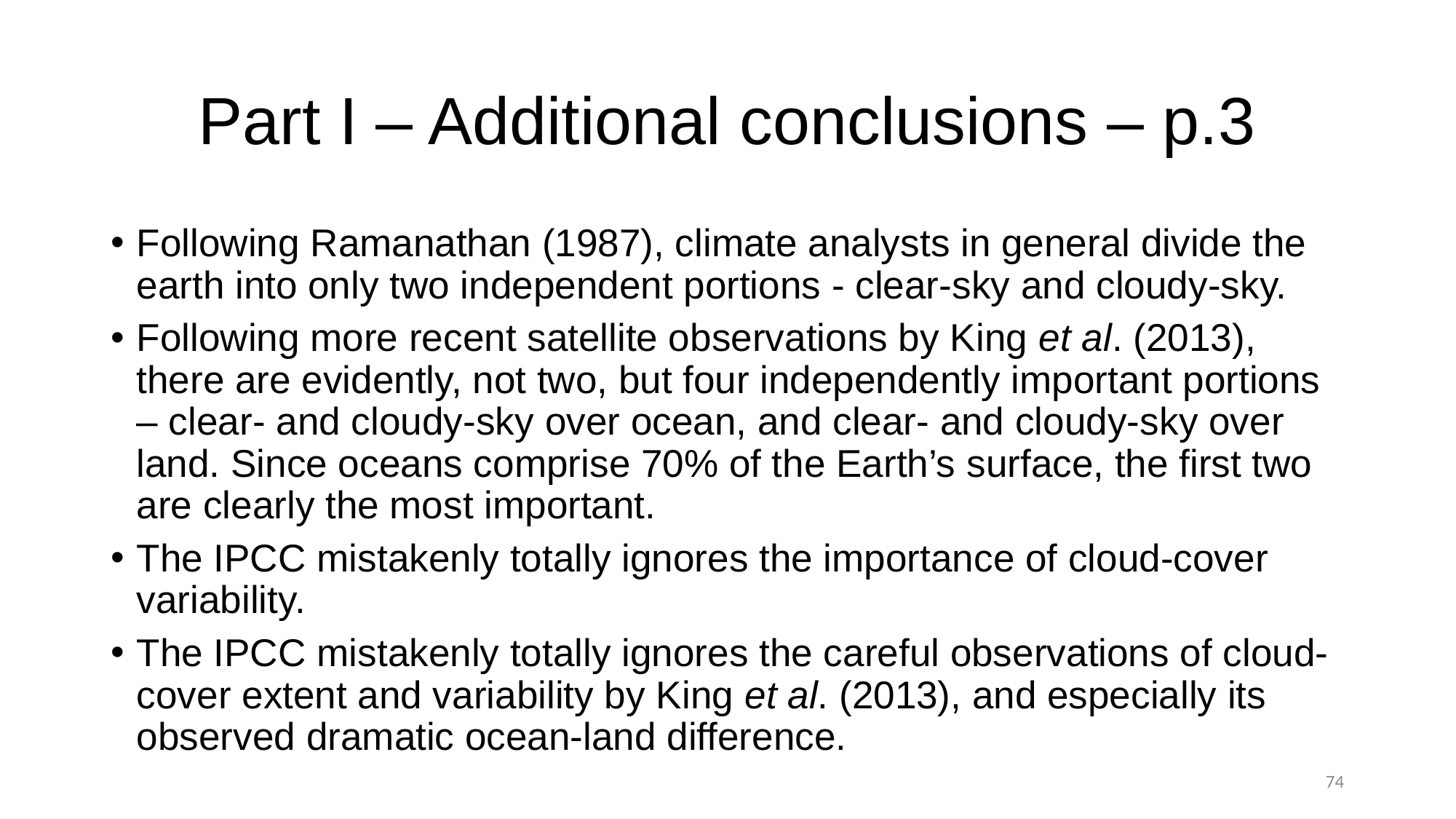

# Part I – Additional conclusions – p.3
Following Ramanathan (1987), climate analysts in general divide the earth into only two independent portions - clear-sky and cloudy-sky.
Following more recent satellite observations by King et al. (2013), there are evidently, not two, but four independently important portions – clear- and cloudy-sky over ocean, and clear- and cloudy-sky over land. Since oceans comprise 70% of the Earth’s surface, the first two are clearly the most important.
The IPCC mistakenly totally ignores the importance of cloud-cover variability.
The IPCC mistakenly totally ignores the careful observations of cloud-cover extent and variability by King et al. (2013), and especially its observed dramatic ocean-land difference.

74